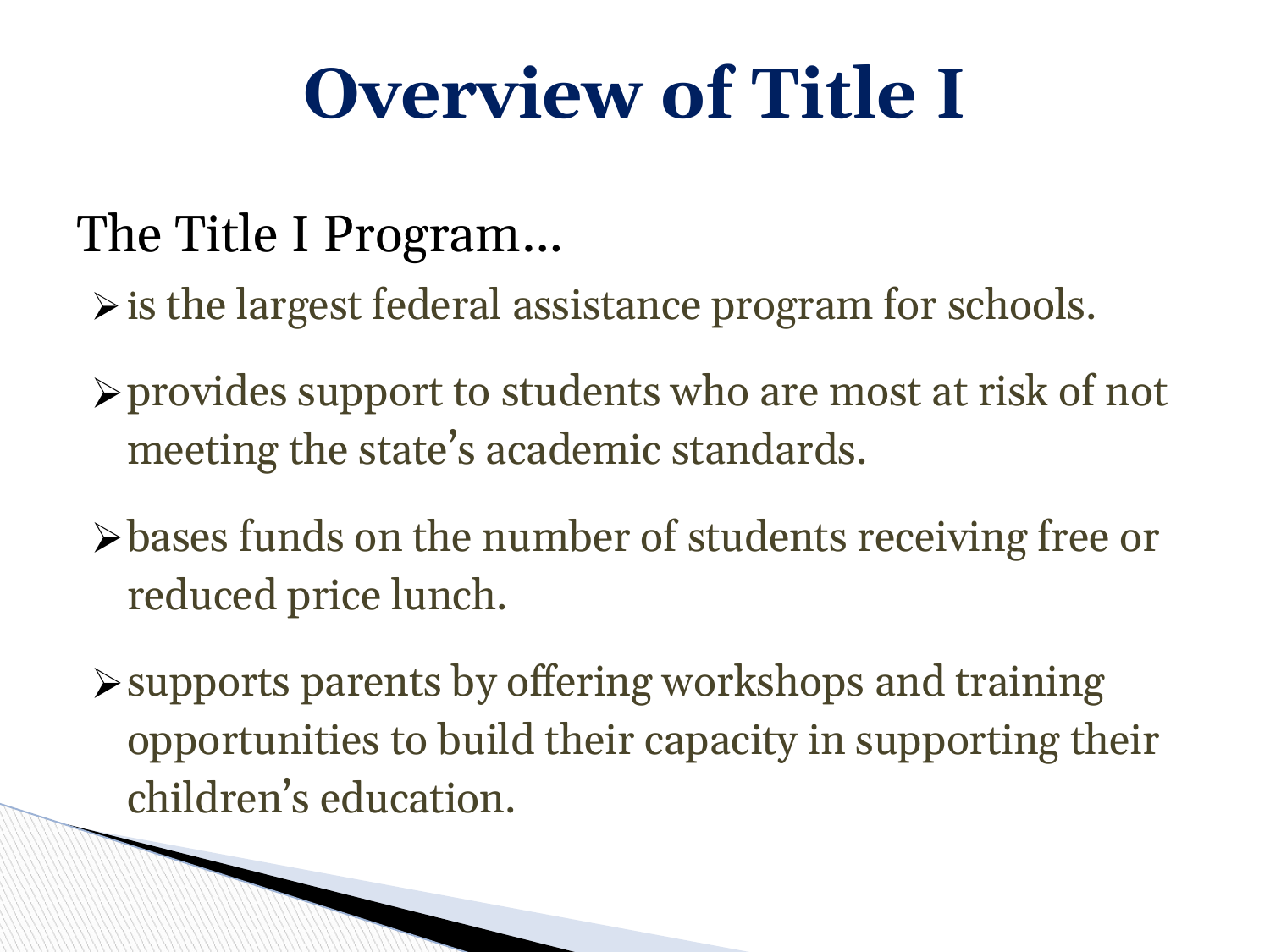

# Overview of Title I
The Title I Program…
is the largest federal assistance program for schools.
provides support to students who are most at risk of not meeting the state’s academic standards.
bases funds on the number of students receiving free or reduced price lunch.
supports parents by offering workshops and training opportunities to build their capacity in supporting their children’s education.